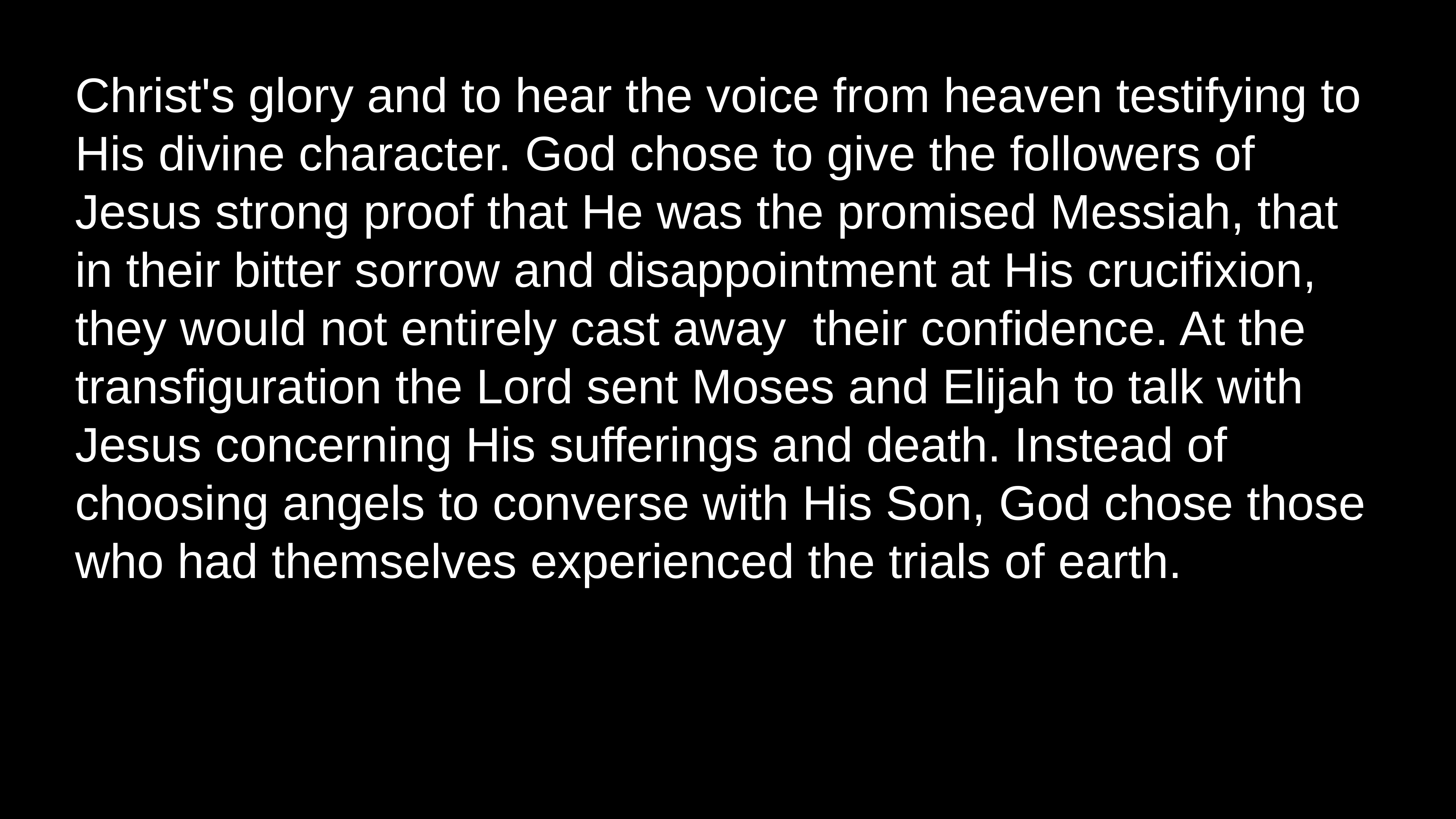

Christ's glory and to hear the voice from heaven testifying to His divine character. God chose to give the followers of Jesus strong proof that He was the promised Messiah, that in their bitter sorrow and disappointment at His crucifixion, they would not entirely cast away  their confidence. At the transfiguration the Lord sent Moses and Elijah to talk with Jesus concerning His sufferings and death. Instead of choosing angels to converse with His Son, God chose those who had themselves experienced the trials of earth.